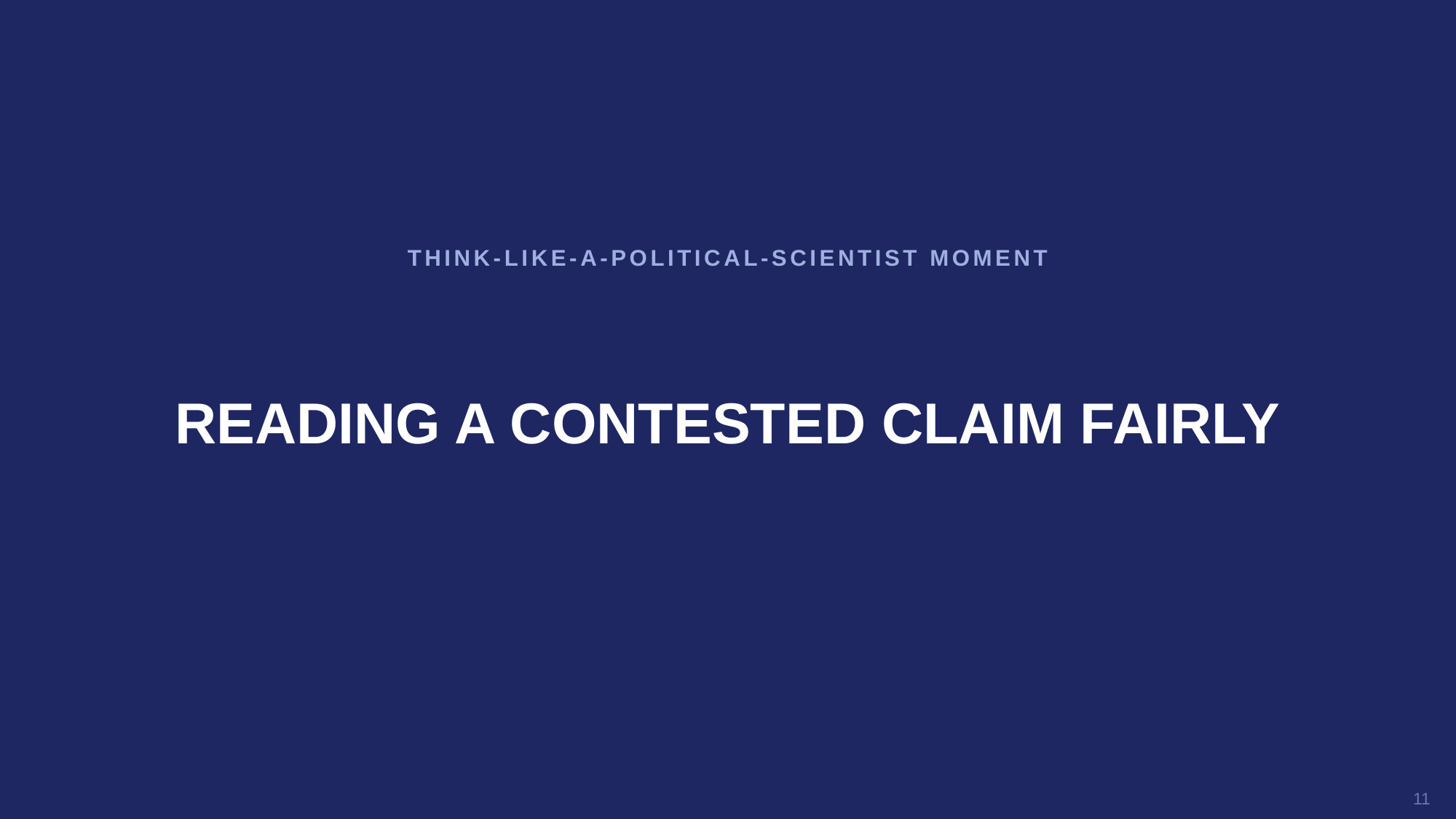

THINK-LIKE-A-POLITICAL-SCIENTIST MOMENT
READING A CONTESTED CLAIM FAIRLY
11